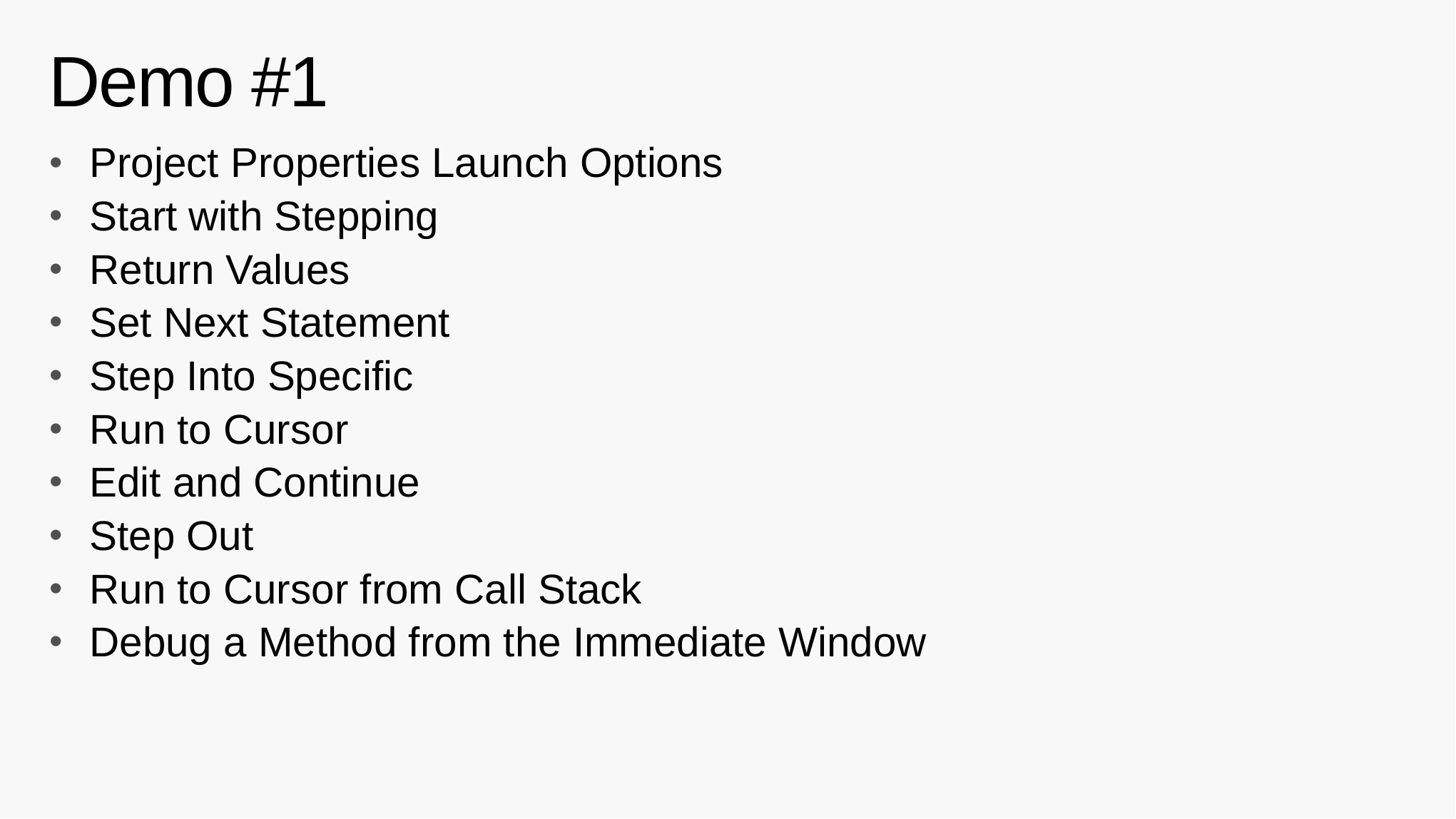

# Demo #1
Project Properties Launch Options
Start with Stepping
Return Values
Set Next Statement
Step Into Specific
Run to Cursor
Edit and Continue
Step Out
Run to Cursor from Call Stack
Debug a Method from the Immediate Window